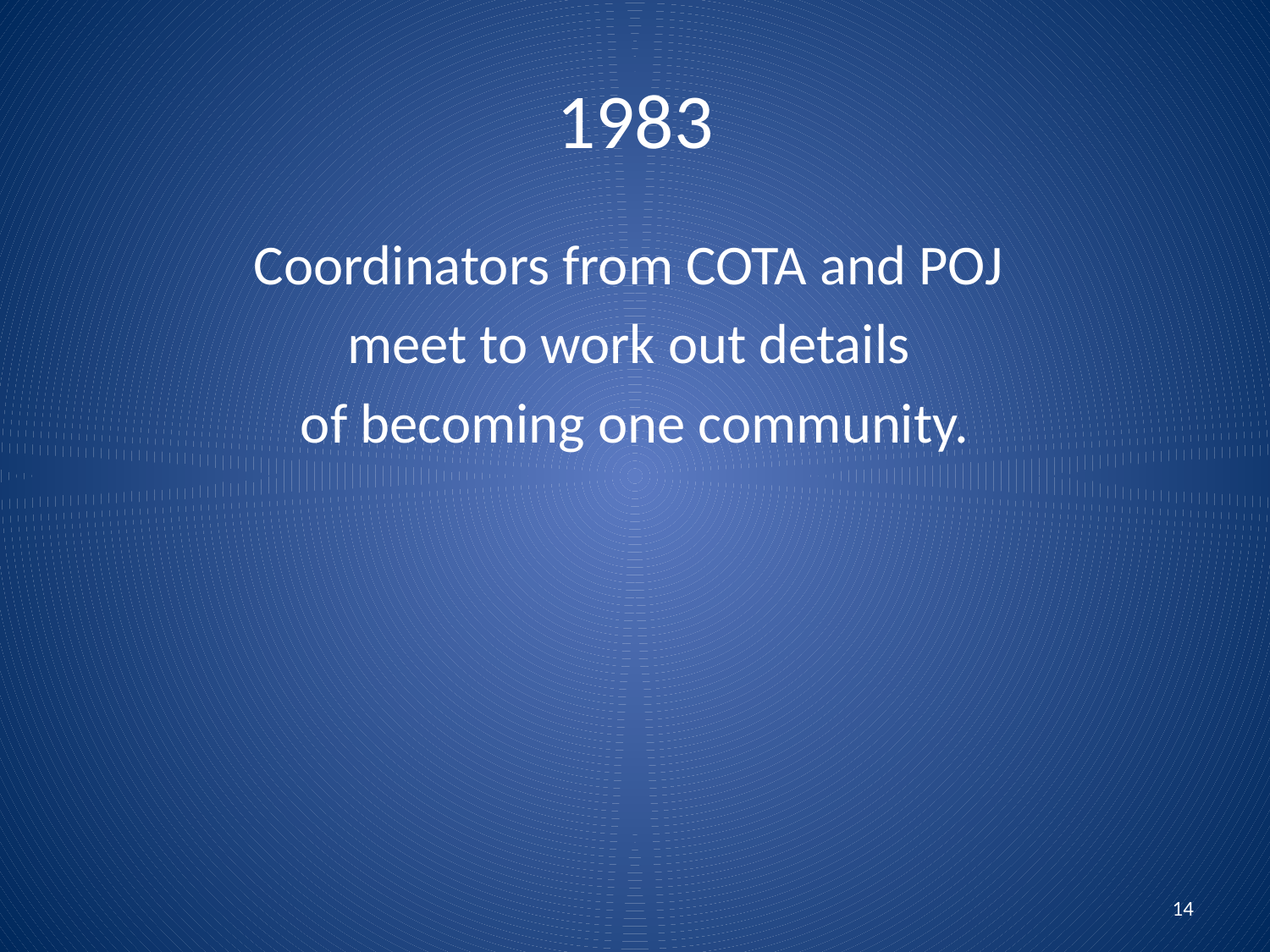

# 1983
Coordinators from COTA and POJ
meet to work out details
of becoming one community.
14